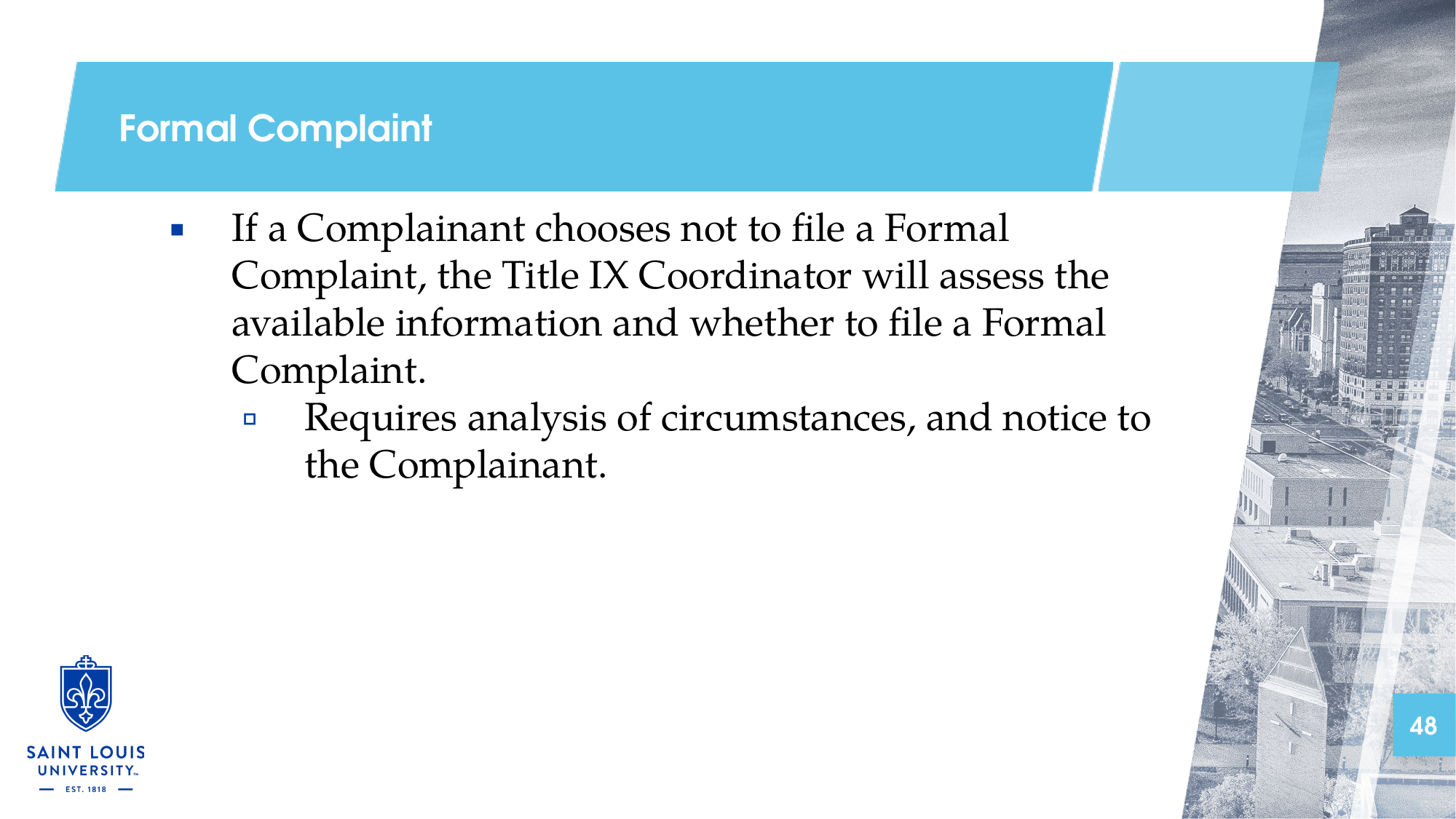

# Formal Complaint
If a Complainant chooses not to file a Formal Complaint, the Title IX Coordinator will assess the available information and whether to file a Formal Complaint.
Requires analysis of circumstances, and notice to the Complainant.
48